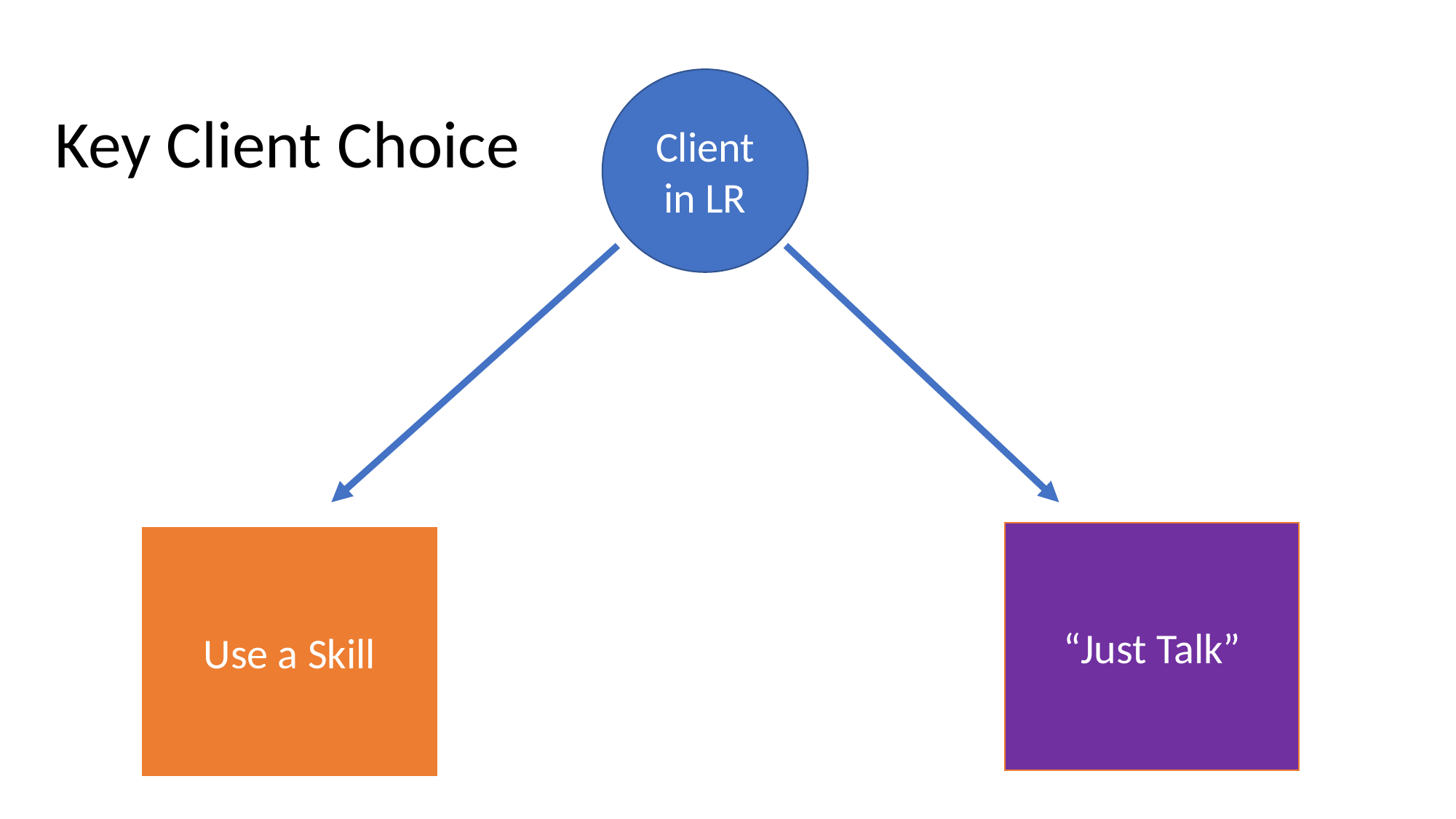

# Key Client Choice
Client in LR
“Just Talk”
Use a Skill